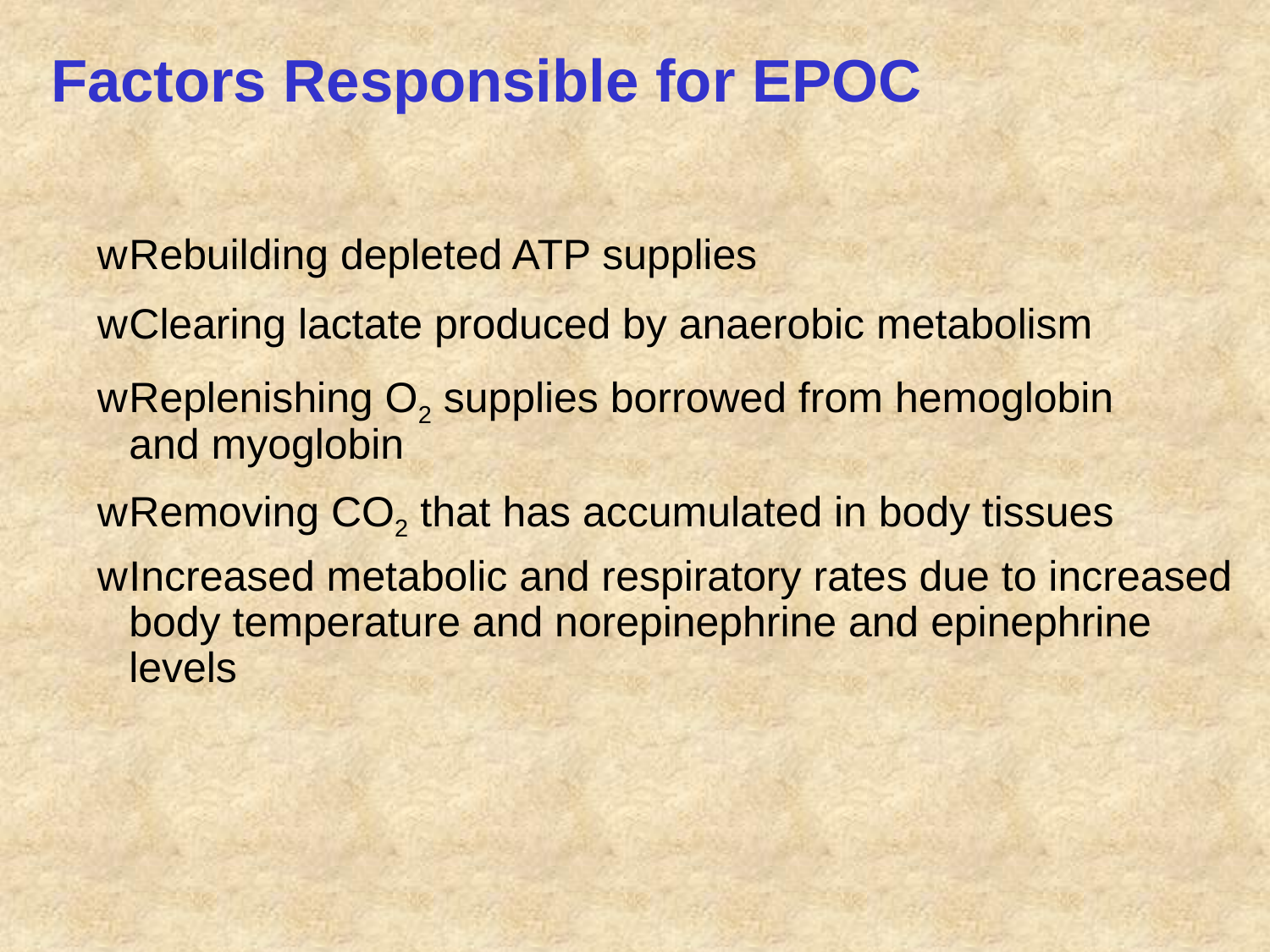

Factors Responsible for EPOC
w	Rebuilding depleted ATP supplies
w	Clearing lactate produced by anaerobic metabolism
w	Replenishing O2 supplies borrowed from hemoglobin
and myoglobin
w	Removing CO2 that has accumulated in body tissues
w	Increased metabolic and respiratory rates due to increased body temperature and norepinephrine and epinephrine levels